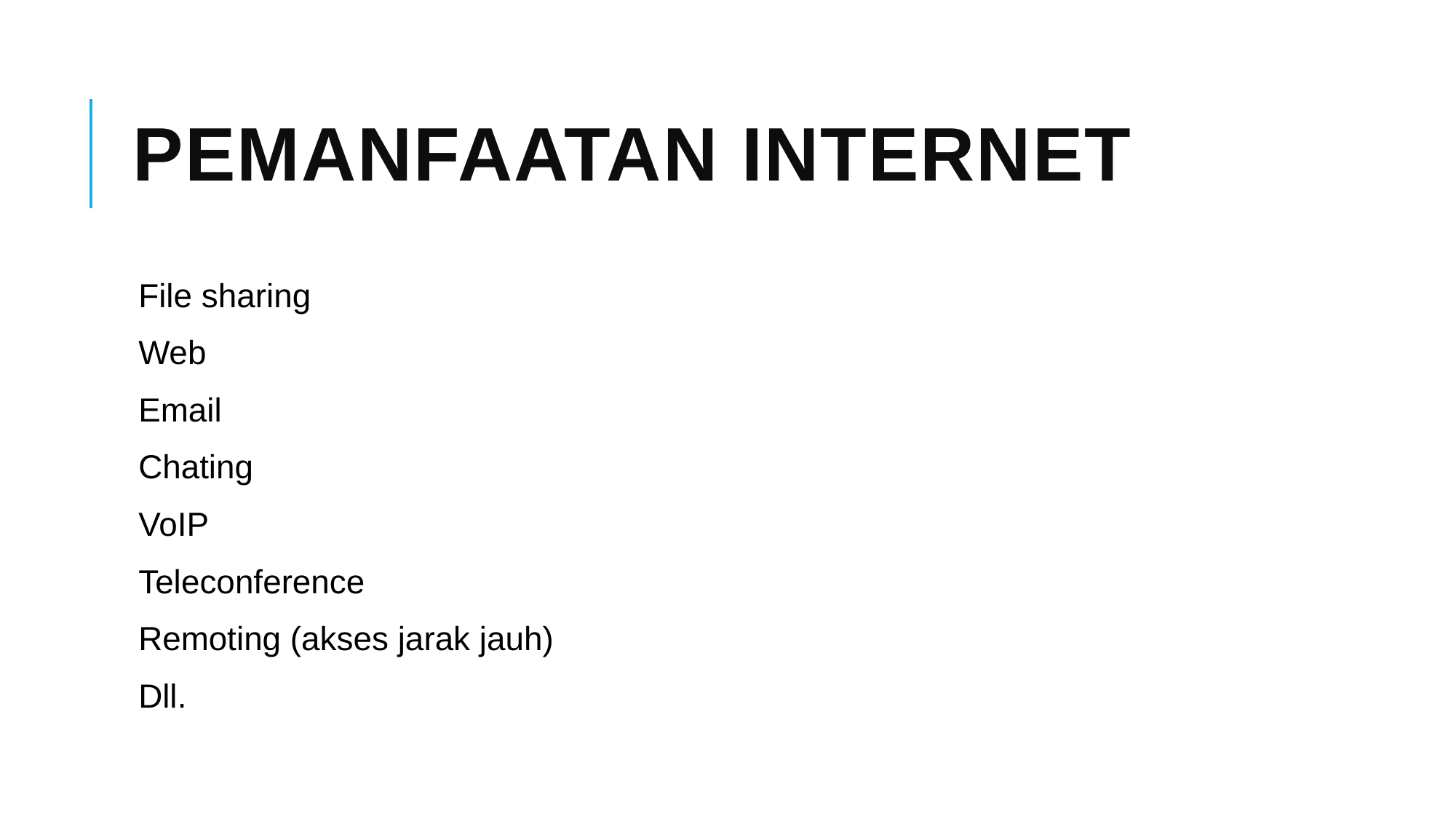

# Pemanfaatan Internet
File sharing
Web
Email
Chating
VoIP
Teleconference
Remoting (akses jarak jauh)
Dll.